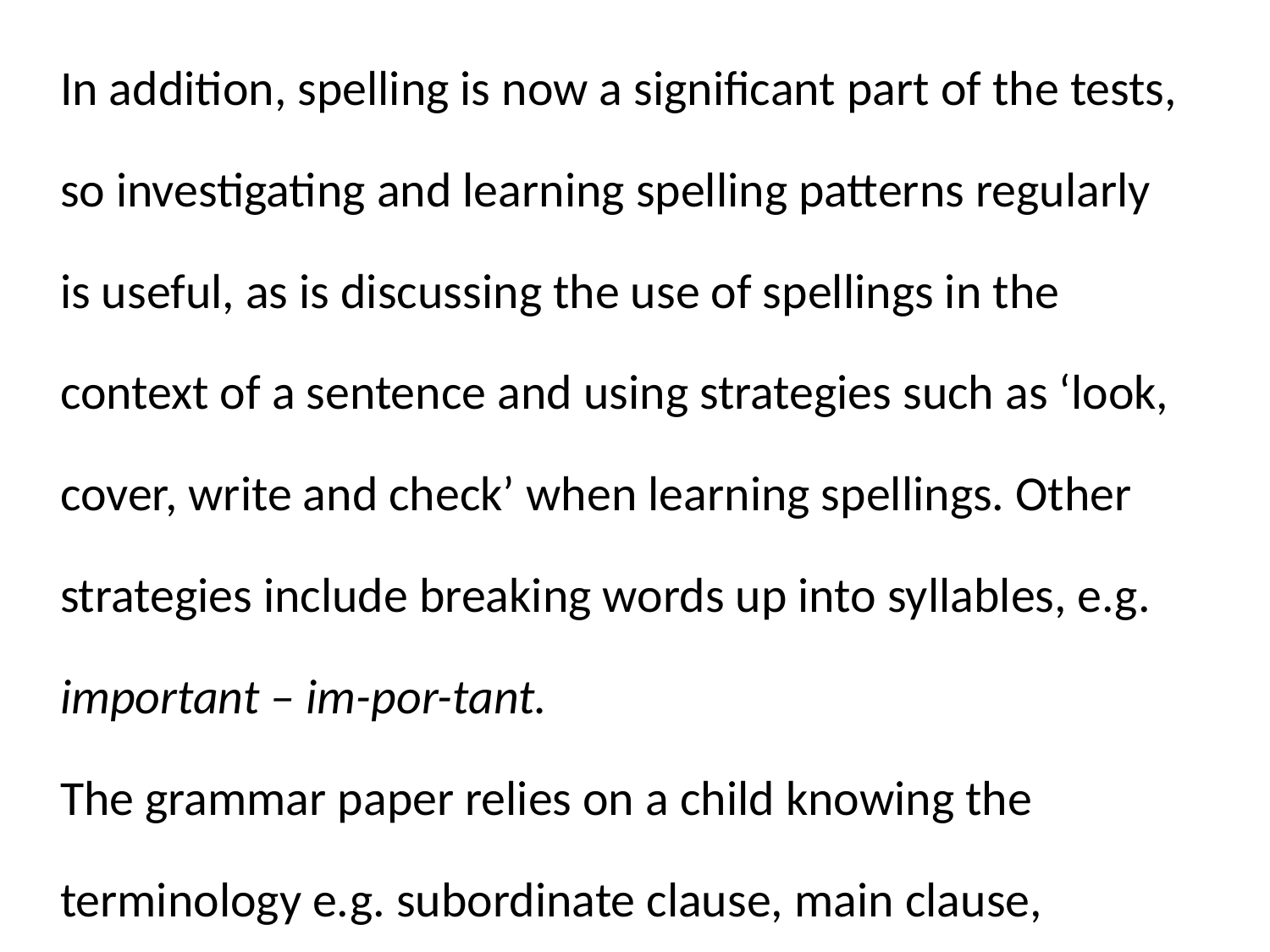

In addition, spelling is now a significant part of the tests, so investigating and learning spelling patterns regularly is useful, as is discussing the use of spellings in the context of a sentence and using strategies such as ‘look, cover, write and check’ when learning spellings. Other strategies include breaking words up into syllables, e.g. important – im-por-tant.
The grammar paper relies on a child knowing the terminology e.g. subordinate clause, main clause, adjective, article, passive, active – and many more, which they should be incorporating in their writing.